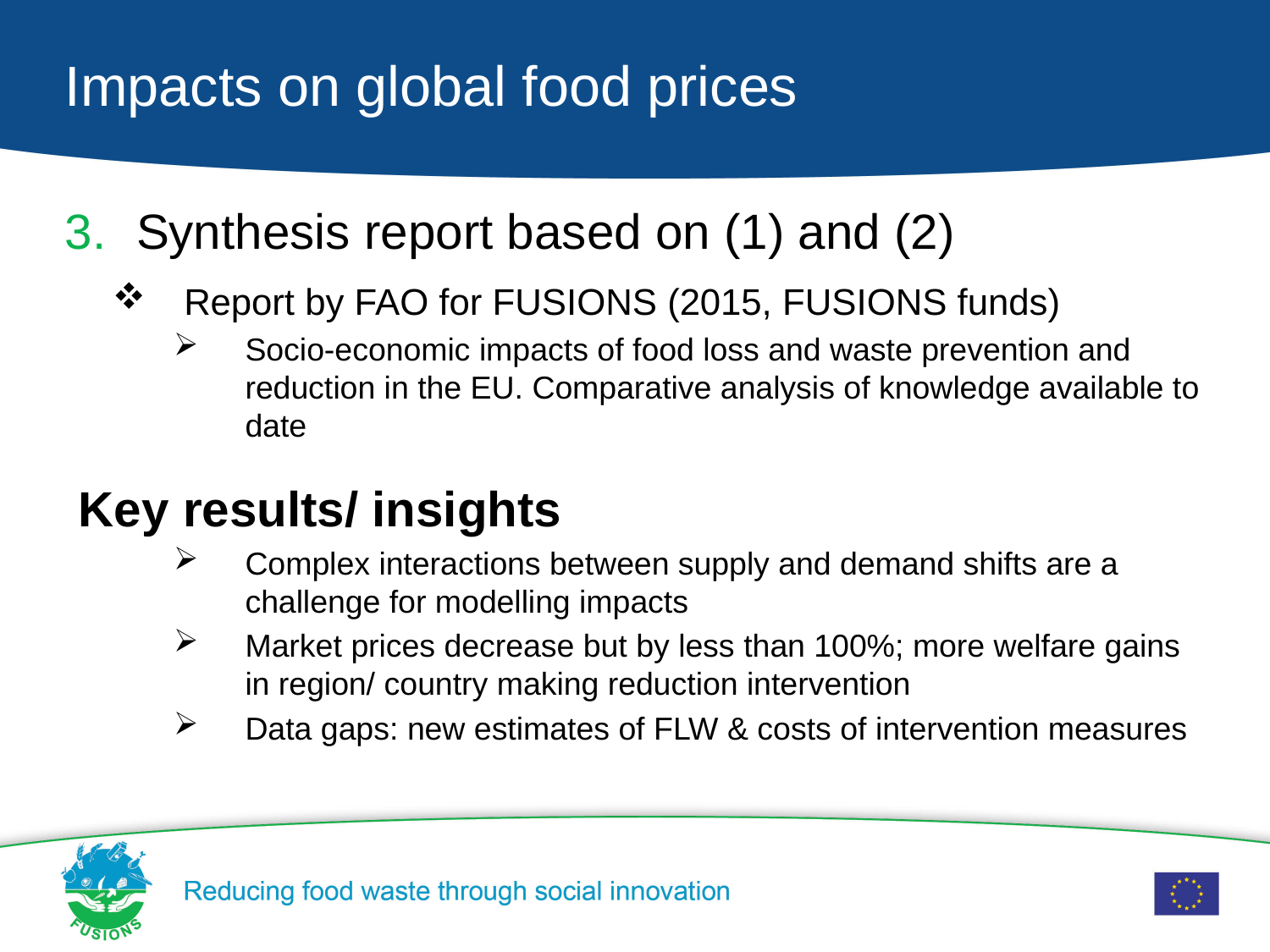

# Impacts on global food prices
Synthesis report based on (1) and (2)
Report by FAO for FUSIONS (2015, FUSIONS funds)
Socio-economic impacts of food loss and waste prevention and reduction in the EU. Comparative analysis of knowledge available to date

 Key results/ insights
Complex interactions between supply and demand shifts are a challenge for modelling impacts
Market prices decrease but by less than 100%; more welfare gains in region/ country making reduction intervention
Data gaps: new estimates of FLW & costs of intervention measures